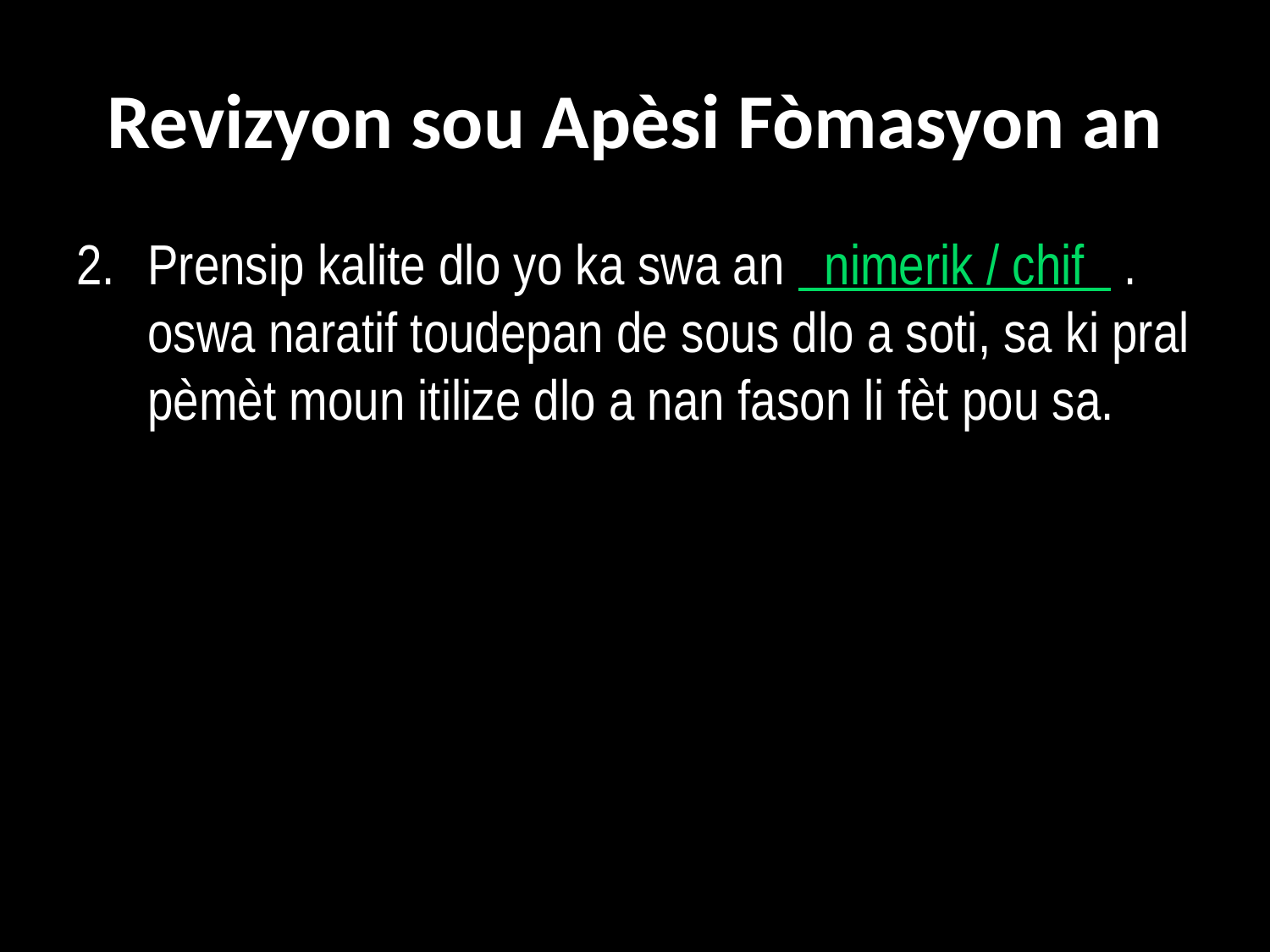

# Revizyon sou Apèsi Fòmasyon an
2.	Prensip kalite dlo yo ka swa an   nimerik / chif   .  oswa naratif toudepan de sous dlo a soti, sa ki pral pèmèt moun itilize dlo a nan fason li fèt pou sa.